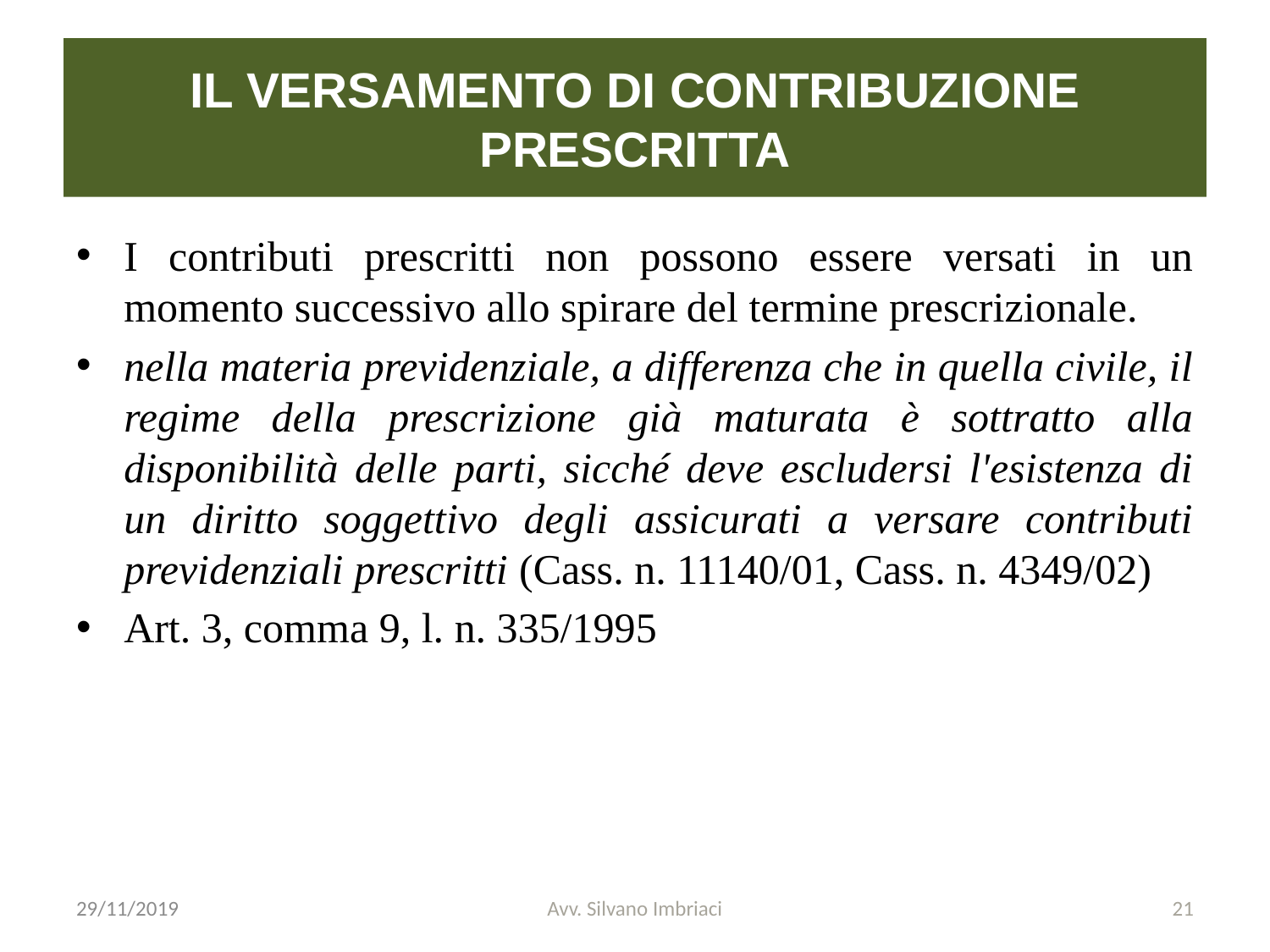

# IL VERSAMENTO DI CONTRIBUZIONE PRESCRITTA
I contributi prescritti non possono essere versati in un momento successivo allo spirare del termine prescrizionale.
nella materia previdenziale, a differenza che in quella civile, il regime della prescrizione già maturata è sottratto alla disponibilità delle parti, sicché deve escludersi l'esistenza di un diritto soggettivo degli assicurati a versare contributi previdenziali prescritti (Cass. n. 11140/01, Cass. n. 4349/02)
Art. 3, comma 9, l. n. 335/1995

29/11/2019
Avv. Silvano Imbriaci
21